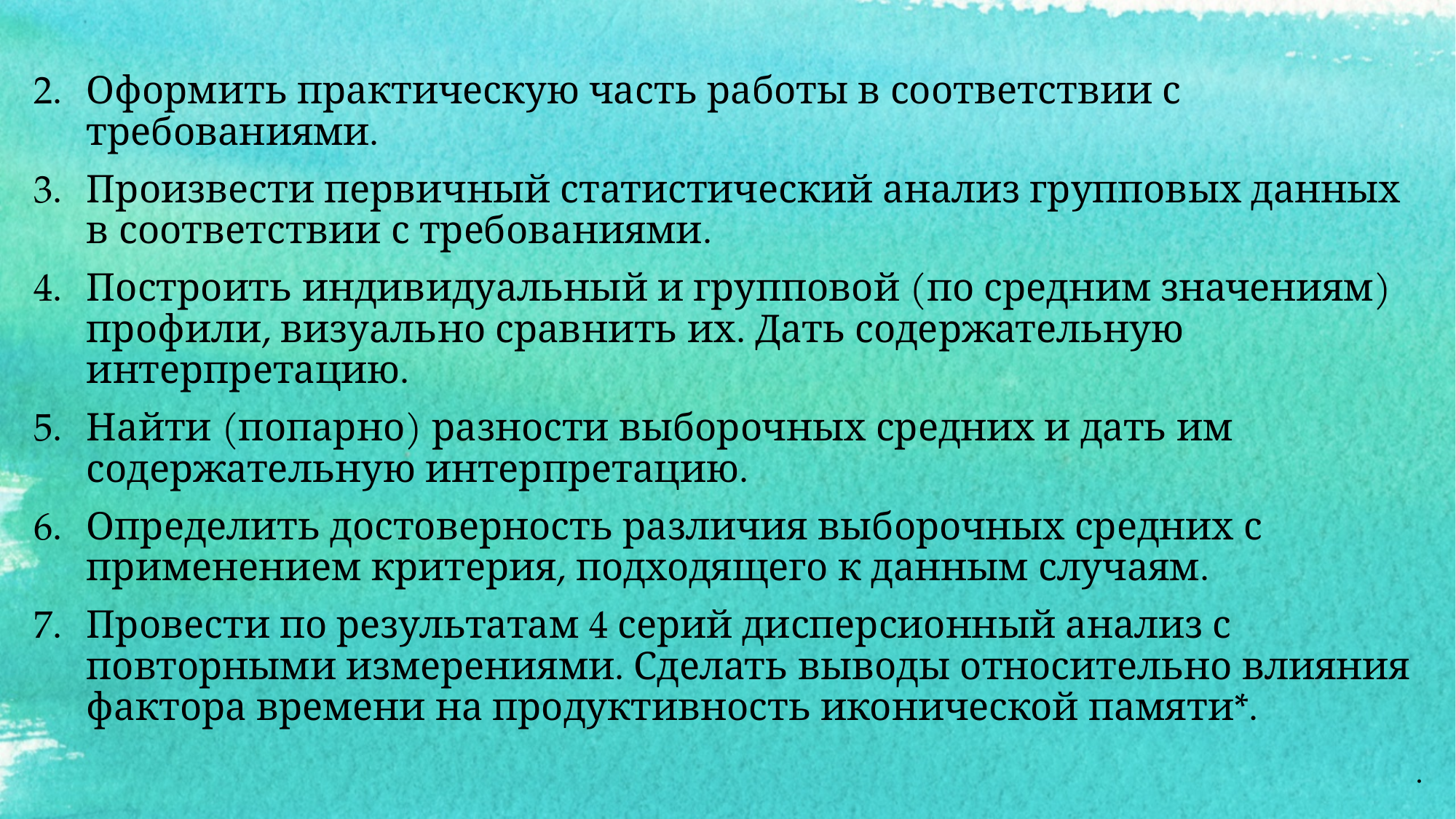

Оформить практическую часть работы в соответствии с требованиями.
Произвести первичный статистический анализ групповых данных в соответствии с требованиями.
Построить индивидуальный и групповой (по средним значениям) профили, визуально сравнить их. Дать содержательную интерпретацию.
Найти (попарно) разности выборочных средних и дать им содержательную интерпретацию.
Определить достоверность различия выборочных средних с применением критерия, подходящего к данным случаям.
Провести по результатам 4 серий дисперсионный анализ с повторными измерениями. Сделать выводы относительно влияния фактора времени на продуктивность иконической памяти*.

.